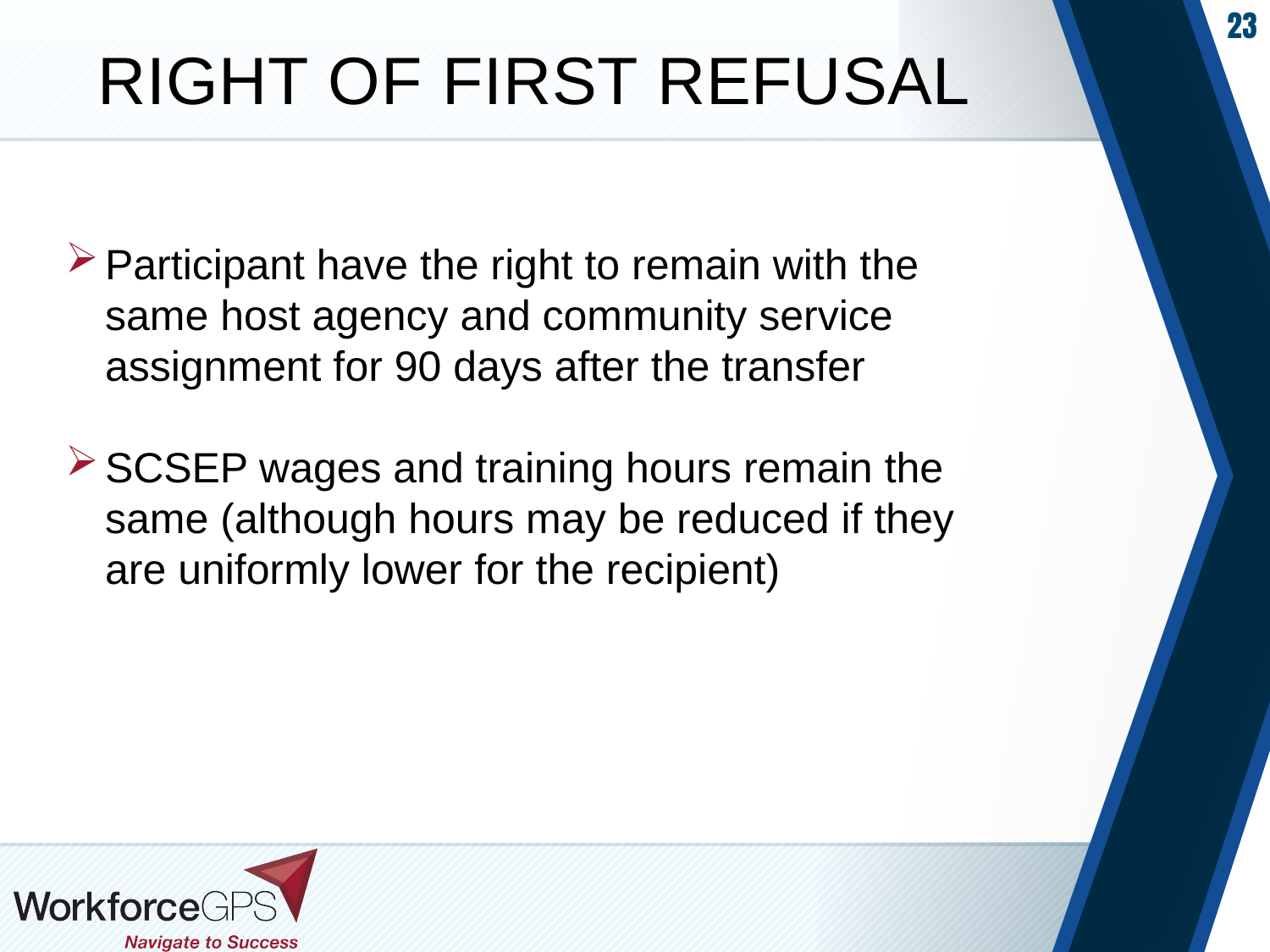

# Right of First Refusal

Participant have the right to remain with the same host agency and community service assignment for 90 days after the transfer

SCSEP wages and training hours remain the same (although hours may be reduced if they are uniformly lower for the recipient)